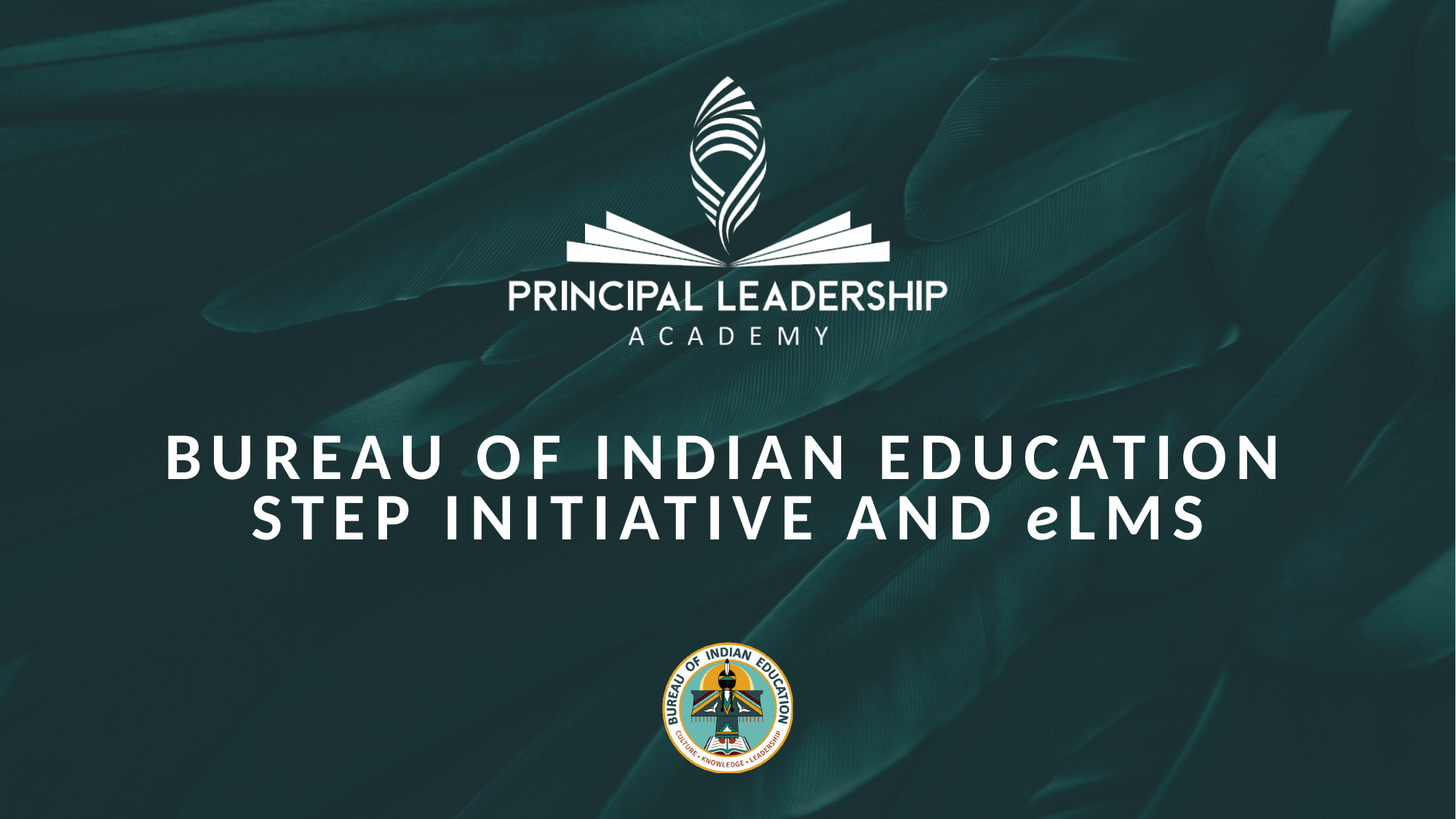

# BUREAU OF iNDIAN eDUCATION STEP INITIATIVE AND elms